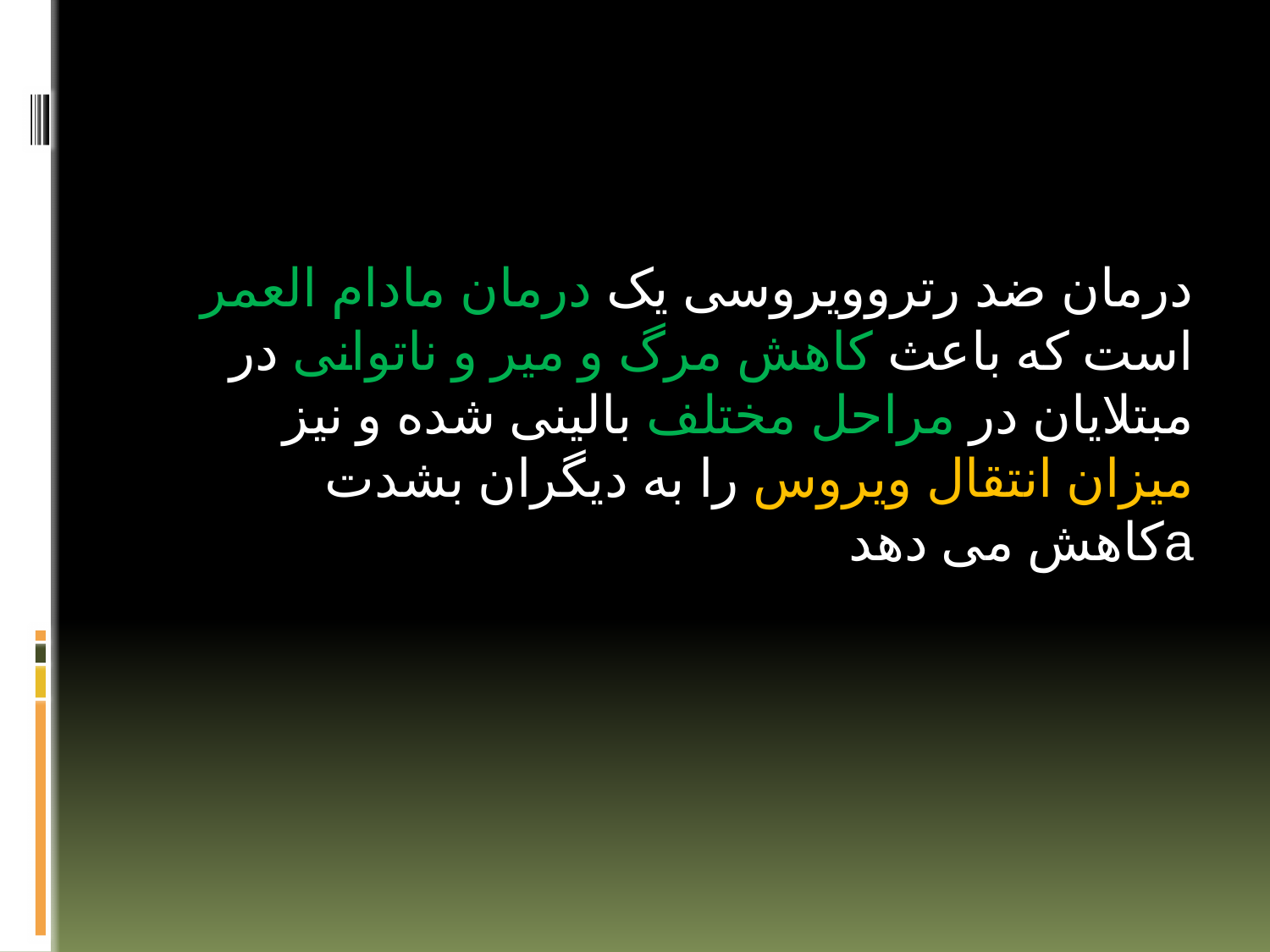

#
درمان ضد رتروويروسی يک درمان مادام العمر است که باعث کاهش مرگ و میر و ناتوانی در مبتلايان در مراحل مختلف بالینی شده و نیز میزان انتقال ويروس را به ديگران بشدت کاهش می دهدa